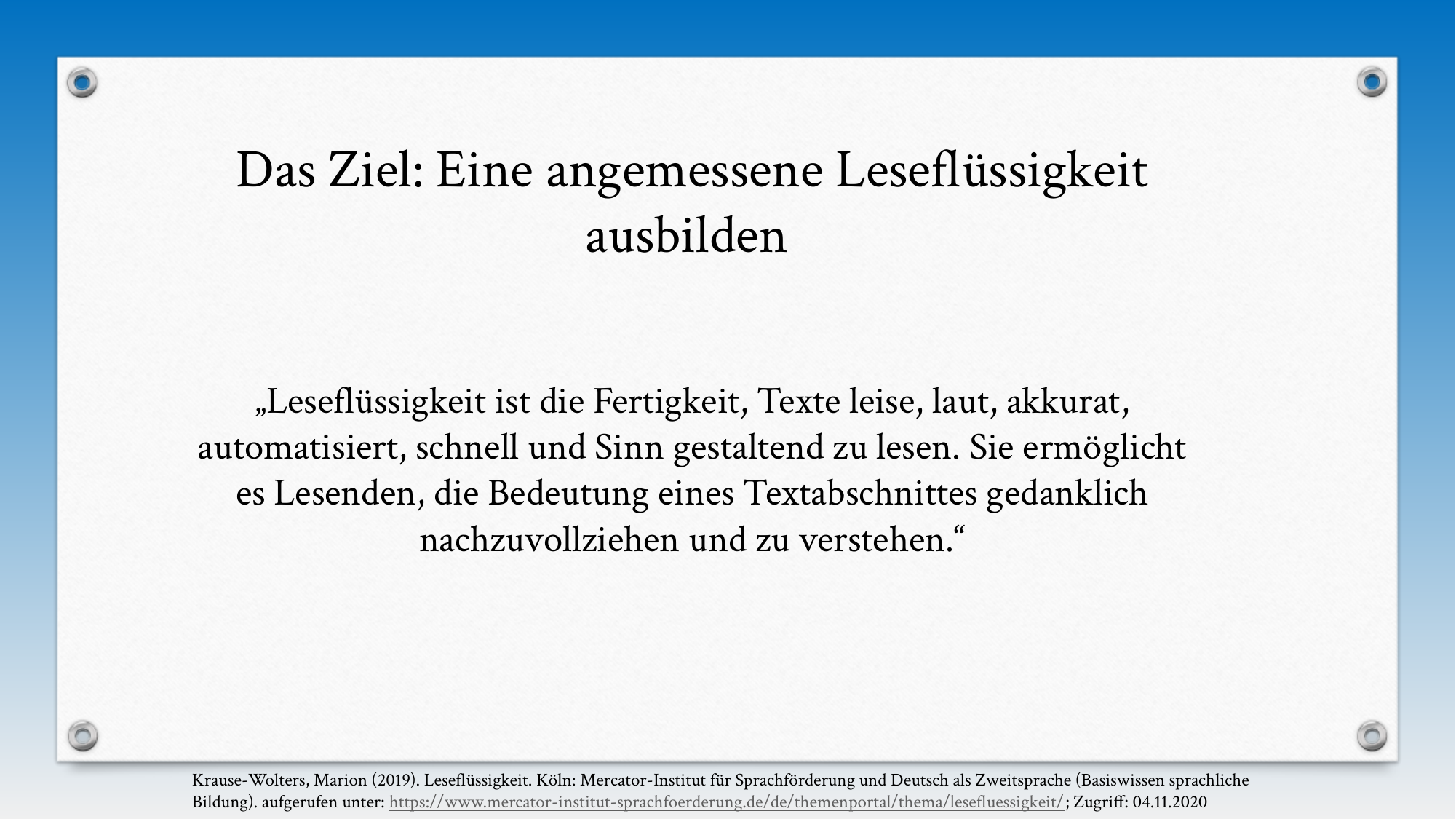

Das Ziel: Eine angemessene Leseflüssigkeit ausbilden
„Leseflüssigkeit ist die Fertigkeit, Texte leise, laut, akkurat, automatisiert, schnell und Sinn gestaltend zu lesen. Sie ermöglicht es Lesenden, die Bedeutung eines Textabschnittes gedanklich nachzuvollziehen und zu verstehen.“
Krause-Wolters, Marion (2019). Leseflüssigkeit. Köln: Mercator-Institut für Sprachförderung und Deutsch als Zweitsprache (Basiswissen sprachliche Bildung). aufgerufen unter: https://www.mercator-institut-sprachfoerderung.de/de/themenportal/thema/lesefluessigkeit/; Zugriff: 04.11.2020